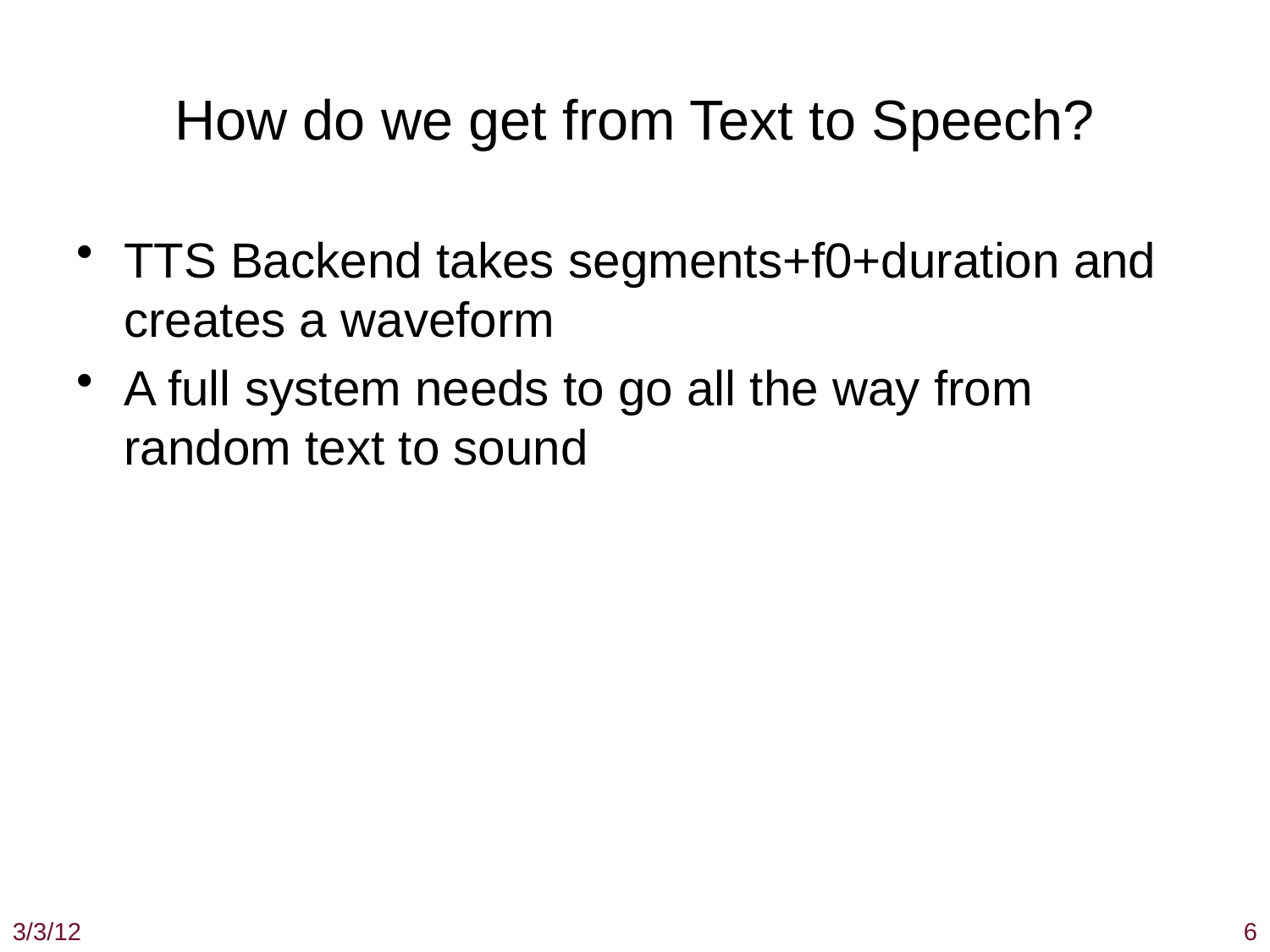

How do we get from Text to Speech?
TTS Backend takes segments+f0+duration and creates a waveform
A full system needs to go all the way from random text to sound
3/3/12
6